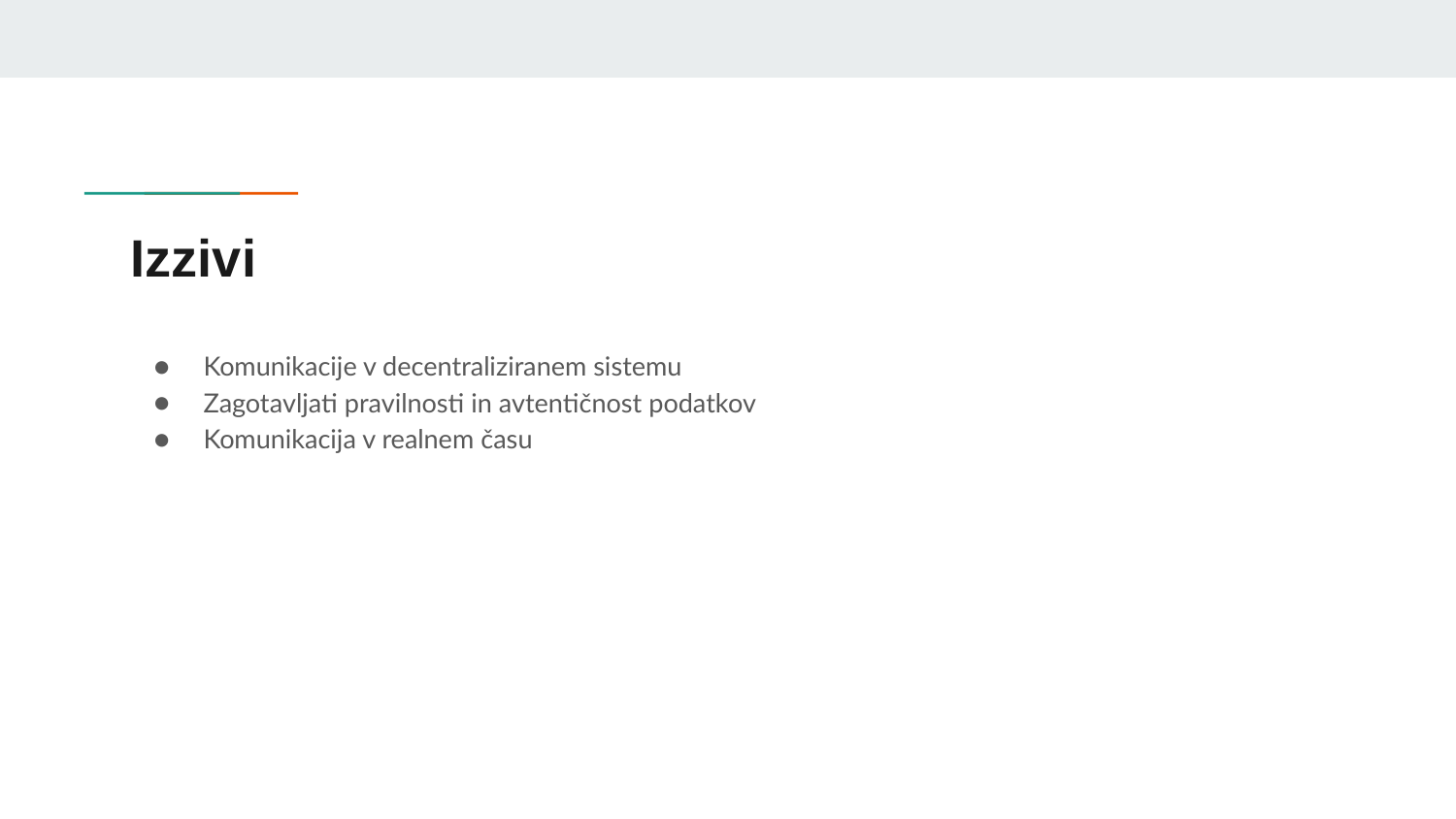

# Izzivi
Komunikacije v decentraliziranem sistemu
Zagotavljati pravilnosti in avtentičnost podatkov
Komunikacija v realnem času